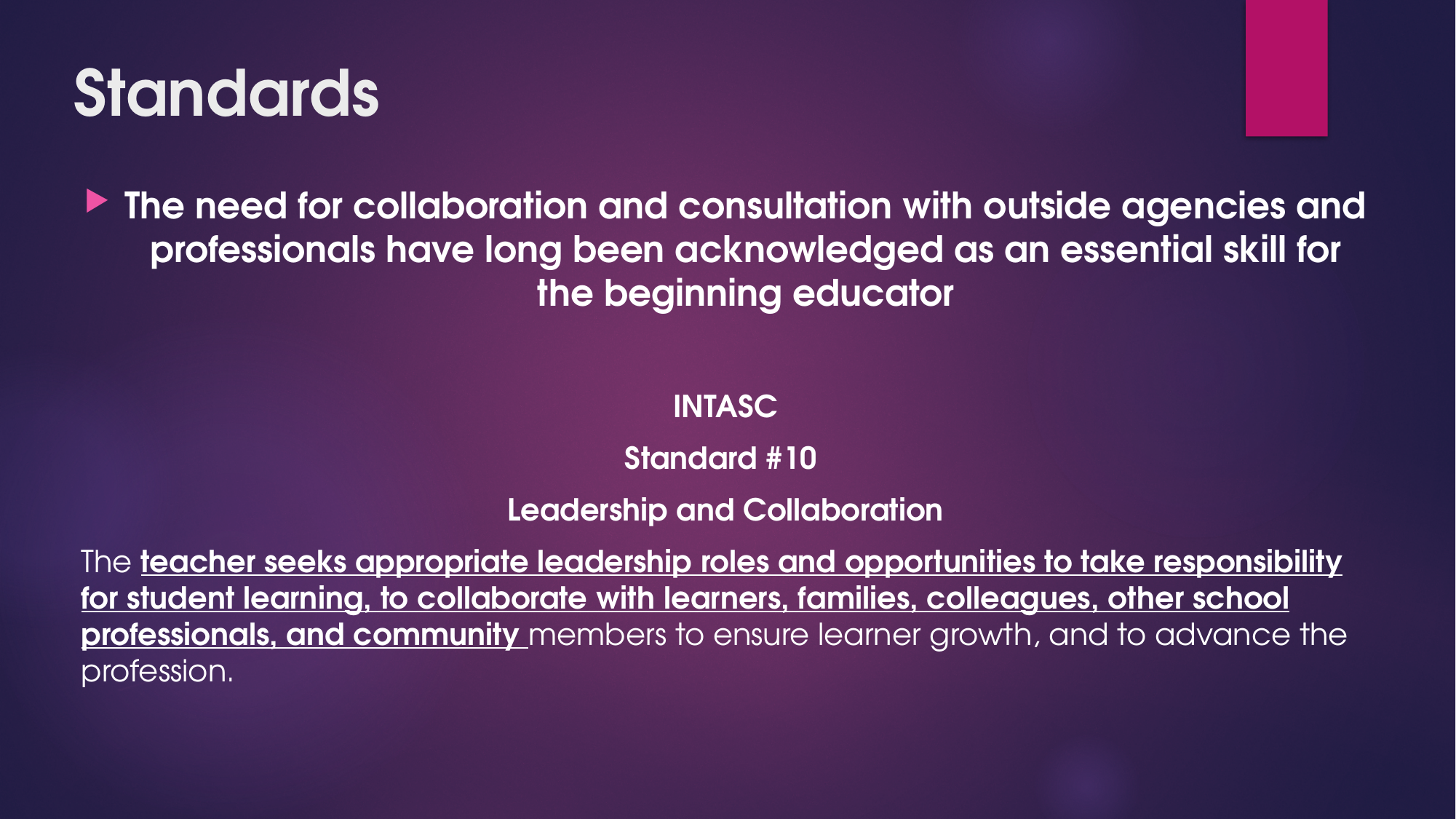

# Standards
The need for collaboration and consultation with outside agencies and professionals have long been acknowledged as an essential skill for the beginning educator

INTASC
Standard #10
Leadership and Collaboration
The teacher seeks appropriate leadership roles and opportunities to take responsibility for student learning, to collaborate with learners, families, colleagues, other school professionals, and community members to ensure learner growth, and to advance the profession.